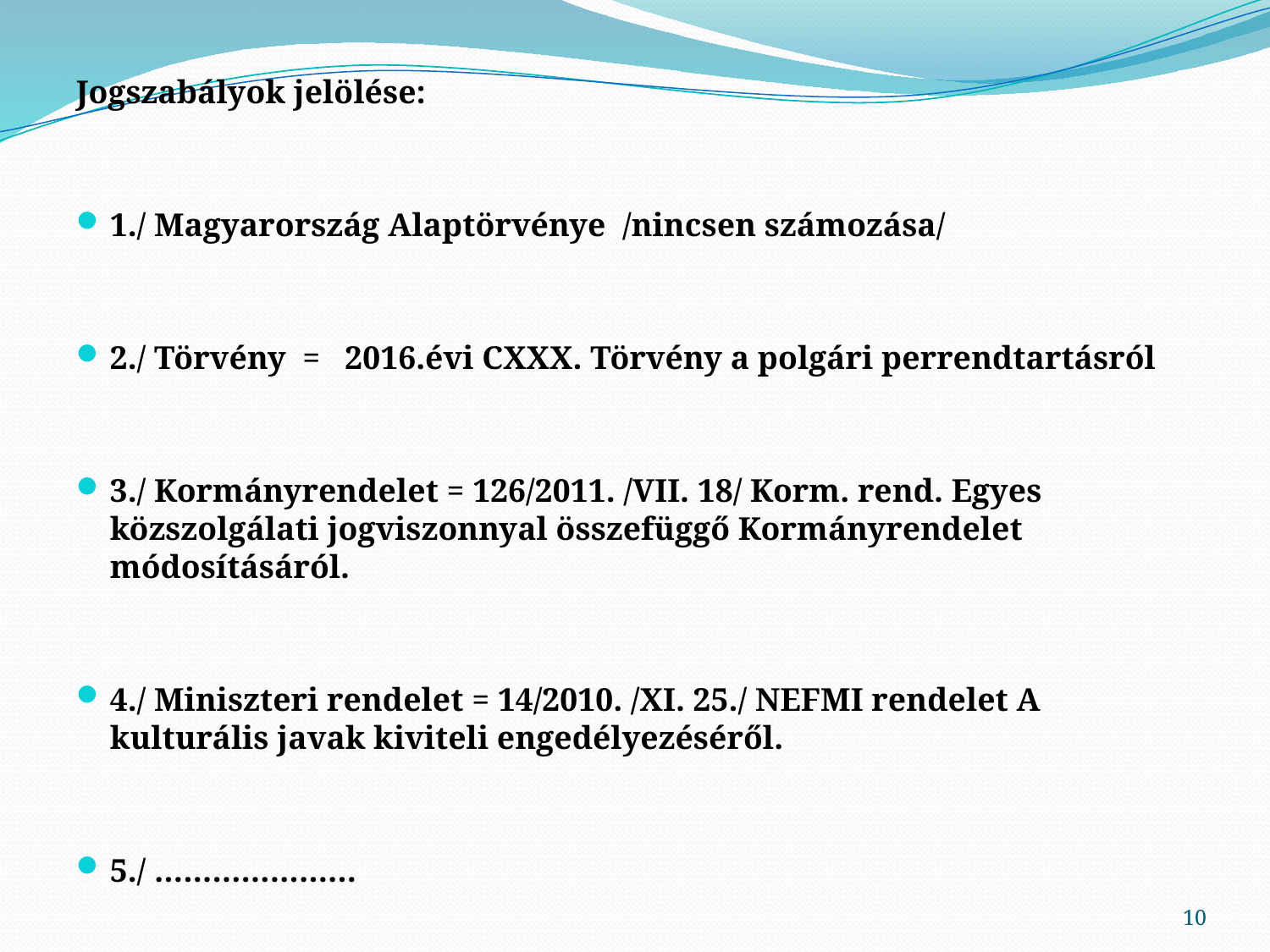

#
Jogszabályok jelölése:

1./ Magyarország Alaptörvénye  /nincsen számozása/

2./ Törvény  =   2016.évi CXXX. Törvény a polgári perrendtartásról

3./ Kormányrendelet = 126/2011. /VII. 18/ Korm. rend. Egyes közszolgálati jogviszonnyal összefüggő Kormányrendelet módosításáról.

4./ Miniszteri rendelet = 14/2010. /XI. 25./ NEFMI rendelet A kulturális javak kiviteli engedélyezéséről.

5./ …………………

10